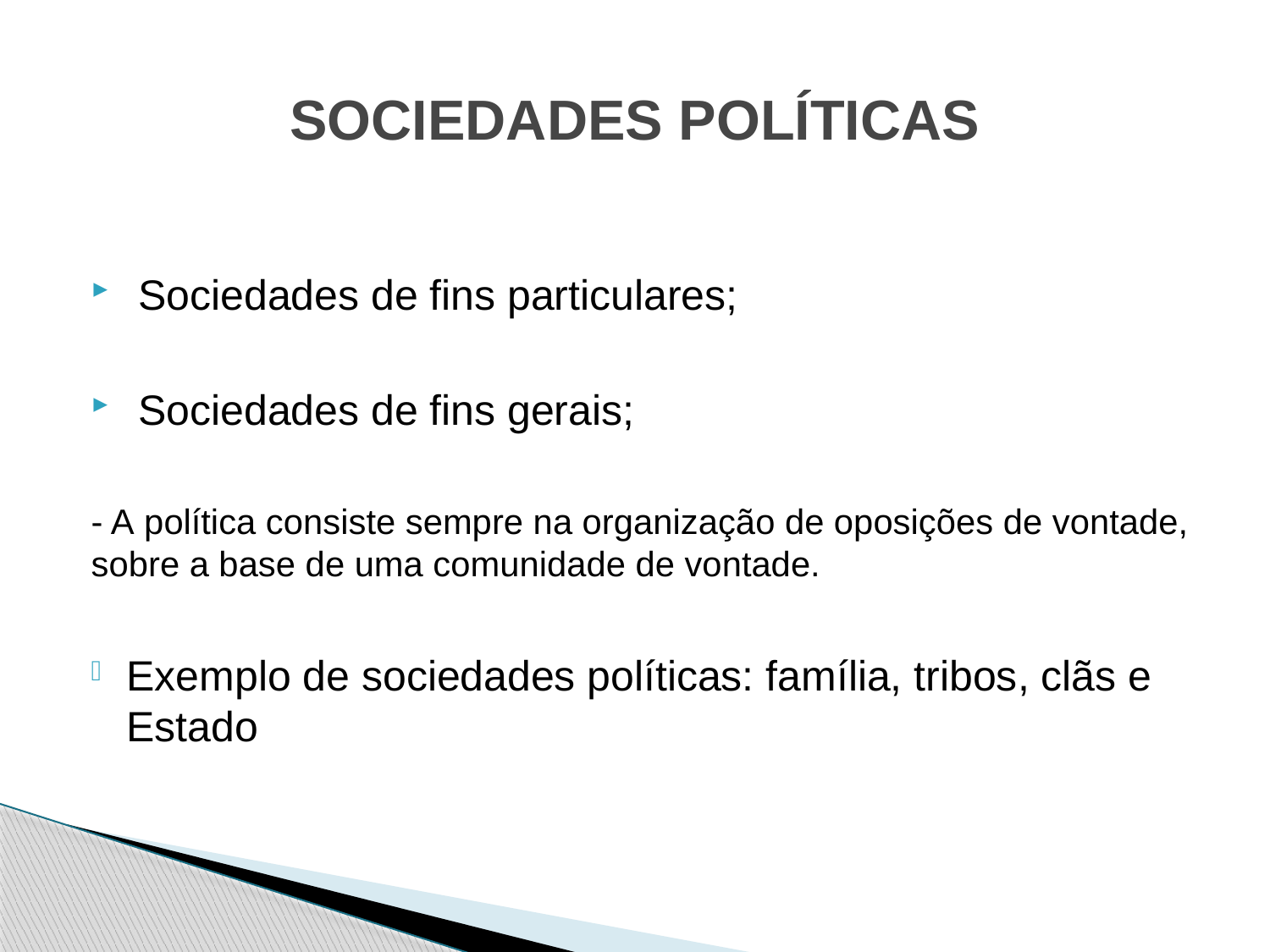

# SOCIEDADES POLÍTICAS

 Sociedades de fins particulares;

 Sociedades de fins gerais;

- A política consiste sempre na organização de oposições de vontade, sobre a base de uma comunidade de vontade.

Exemplo de sociedades políticas: família, tribos, clãs e Estado